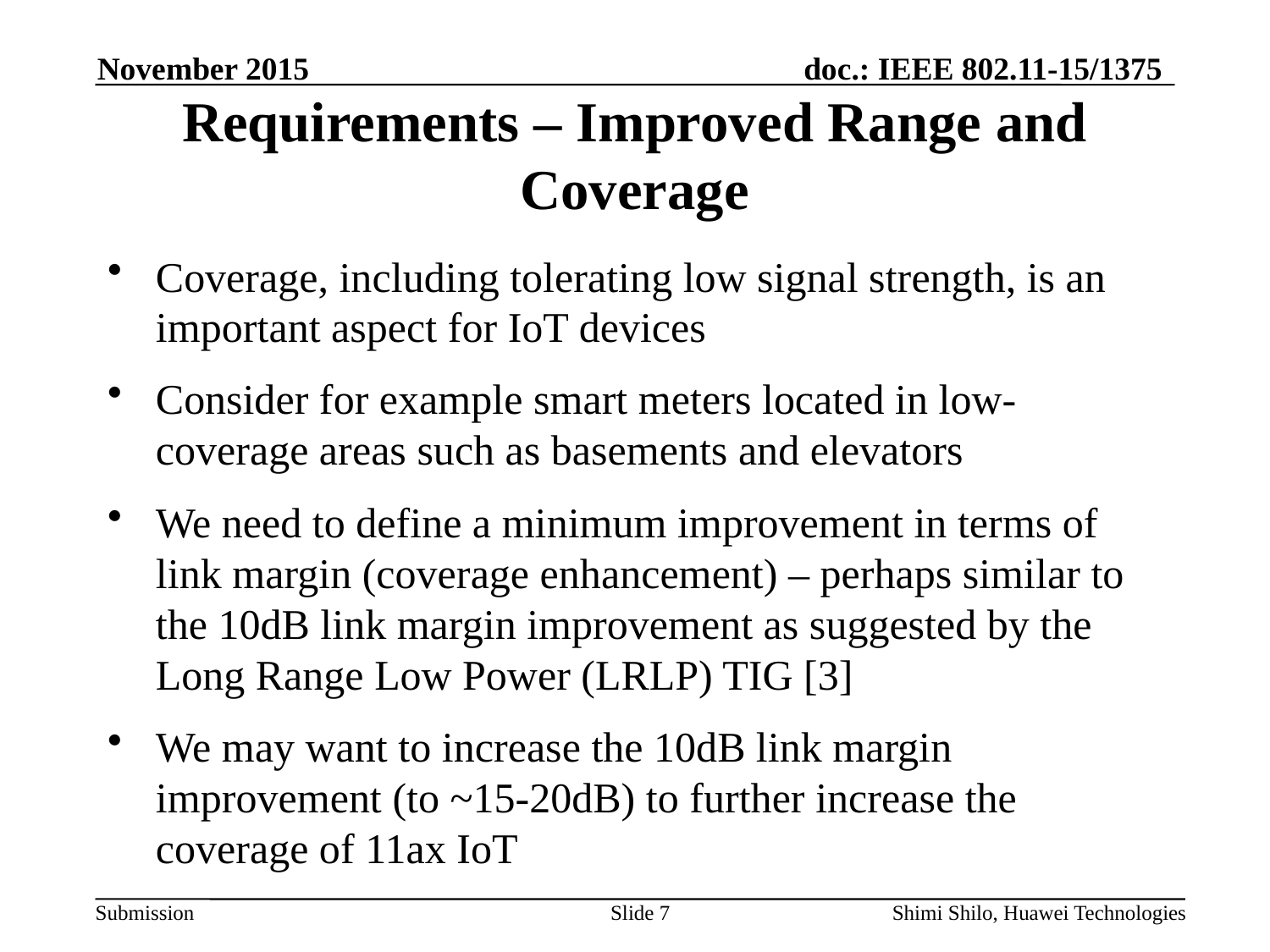

# Requirements – Improved Range and Coverage
Coverage, including tolerating low signal strength, is an important aspect for IoT devices
Consider for example smart meters located in low-coverage areas such as basements and elevators
We need to define a minimum improvement in terms of link margin (coverage enhancement) – perhaps similar to the 10dB link margin improvement as suggested by the Long Range Low Power (LRLP) TIG [3]
We may want to increase the 10dB link margin improvement (to ~15-20dB) to further increase the coverage of 11ax IoT
Slide 7
Shimi Shilo, Huawei Technologies